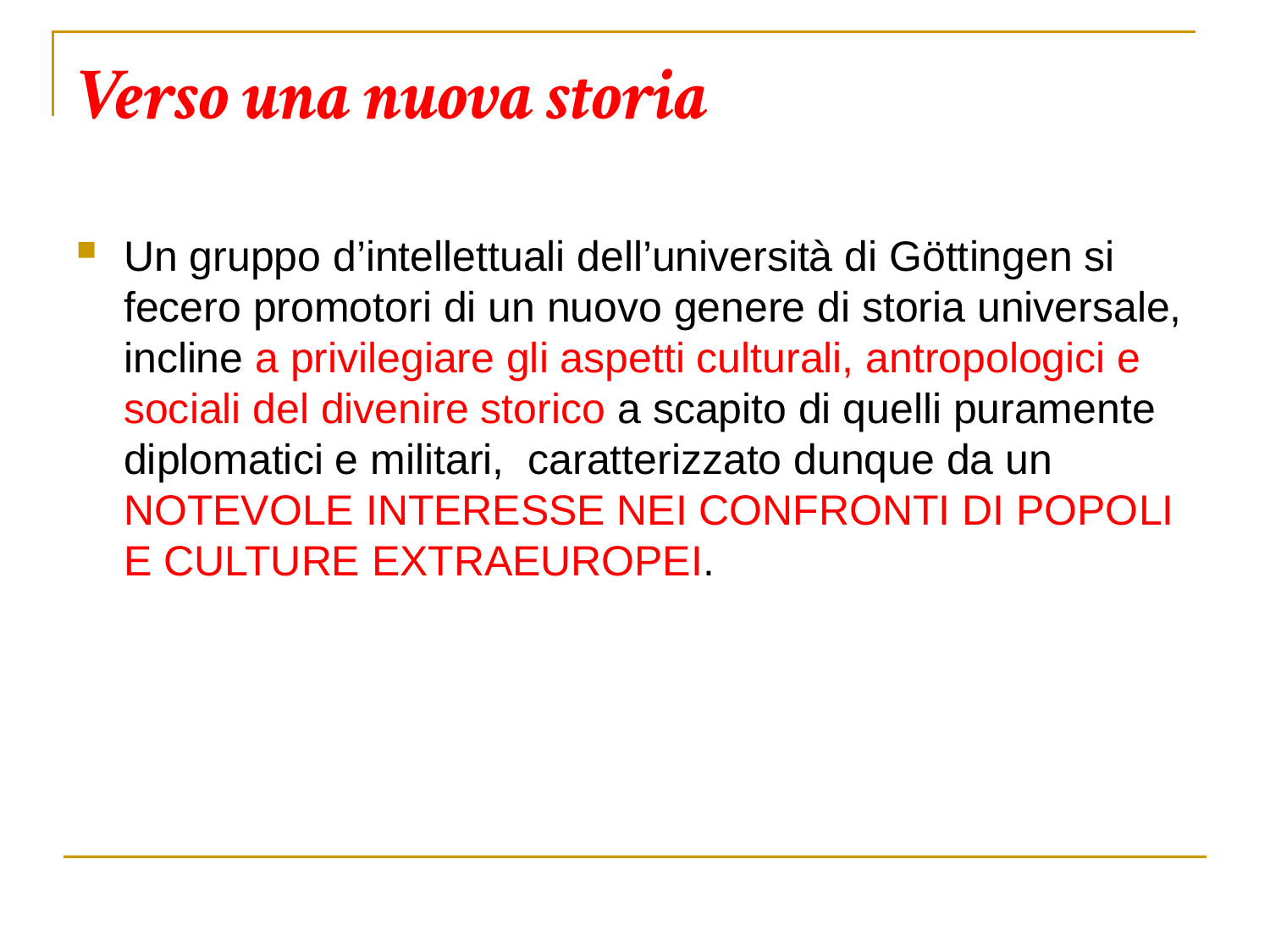

# Verso una nuova storia
Un gruppo d’intellettuali dell’università di Göttingen si fecero promotori di un nuovo genere di storia universale, incline a privilegiare gli aspetti culturali, antropologici e sociali del divenire storico a scapito di quelli puramente diplomatici e militari,  caratterizzato dunque da un NOTEVOLE INTERESSE NEI CONFRONTI DI POPOLI E CULTURE EXTRAEUROPEI.